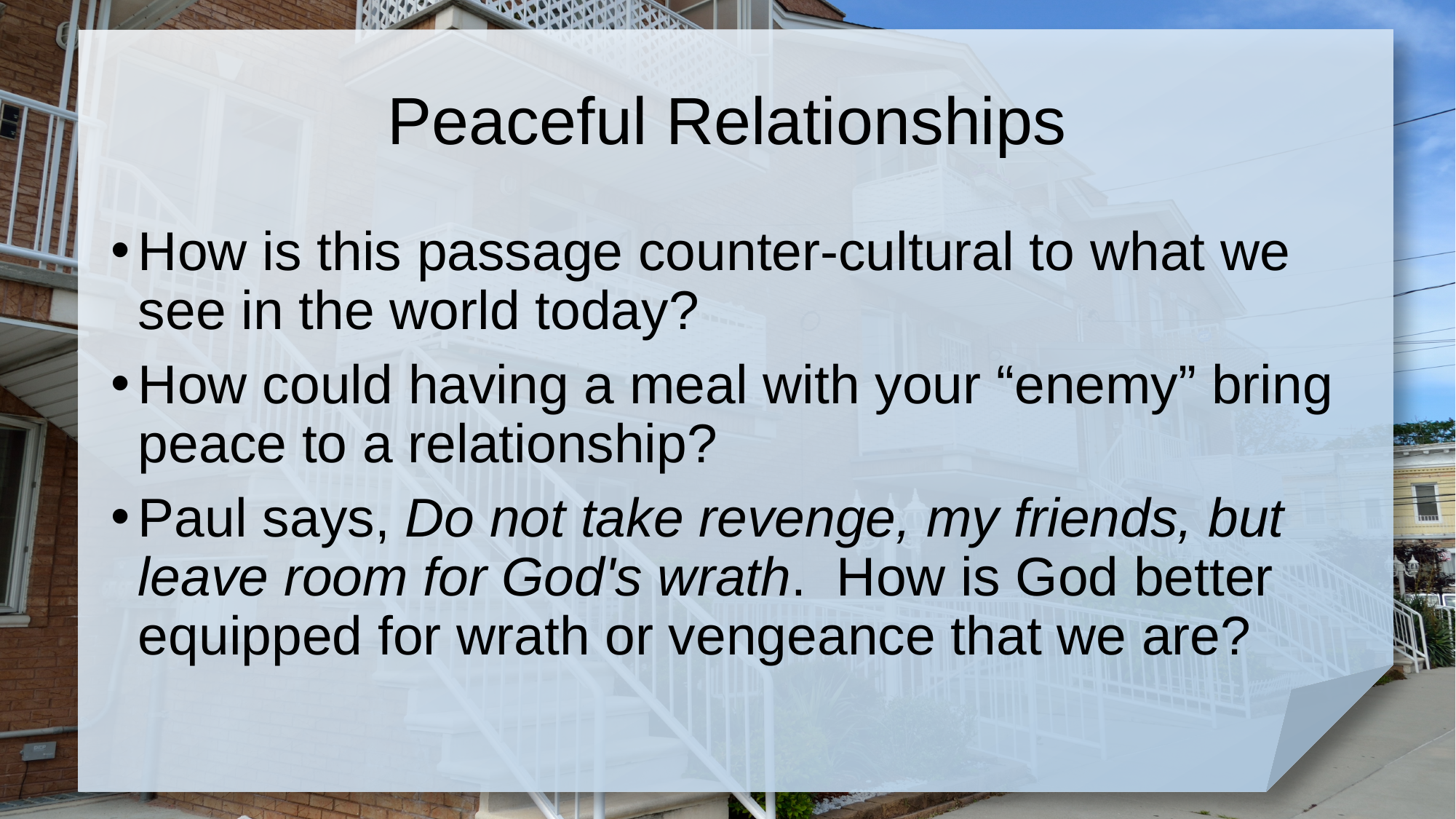

# Peaceful Relationships
How is this passage counter-cultural to what we see in the world today?
How could having a meal with your “enemy” bring peace to a relationship?
Paul says, Do not take revenge, my friends, but leave room for God's wrath.  How is God better equipped for wrath or vengeance that we are?